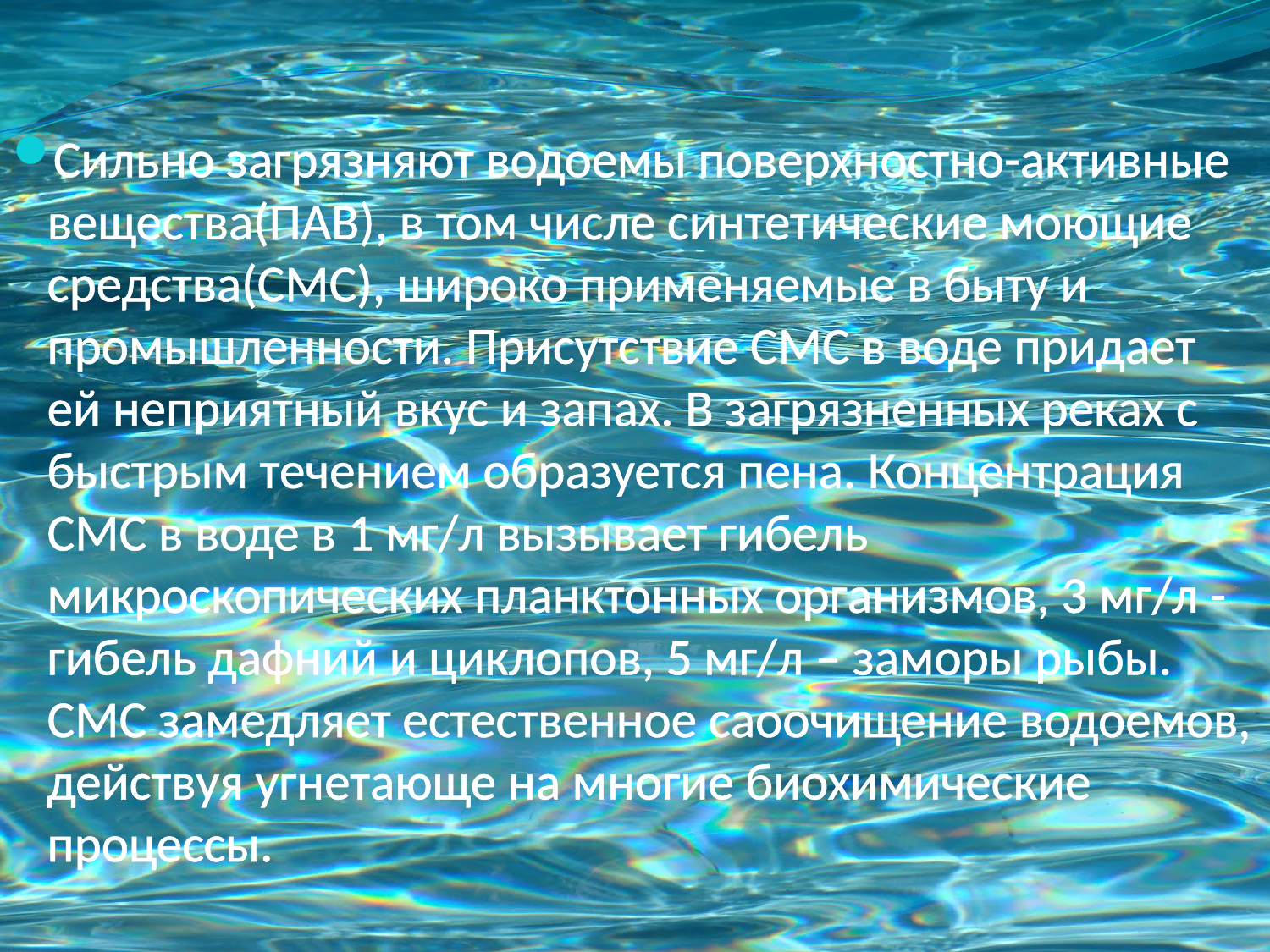

Сильно загрязняют водоемы поверхностно-активные вещества(ПАВ), в том числе синтетические моющие средства(СМС), широко применяемые в быту и промышленности. Присутствие СМС в воде придает ей неприятный вкус и запах. В загрязненных реках с быстрым течением образуется пена. Концентрация СМС в воде в 1 мг/л вызывает гибель микроскопических планктонных организмов, 3 мг/л -  гибель дафний и циклопов, 5 мг/л – заморы рыбы. СМС замедляет естественное саоочищение водоемов, действуя угнетающе на многие биохимические процессы.